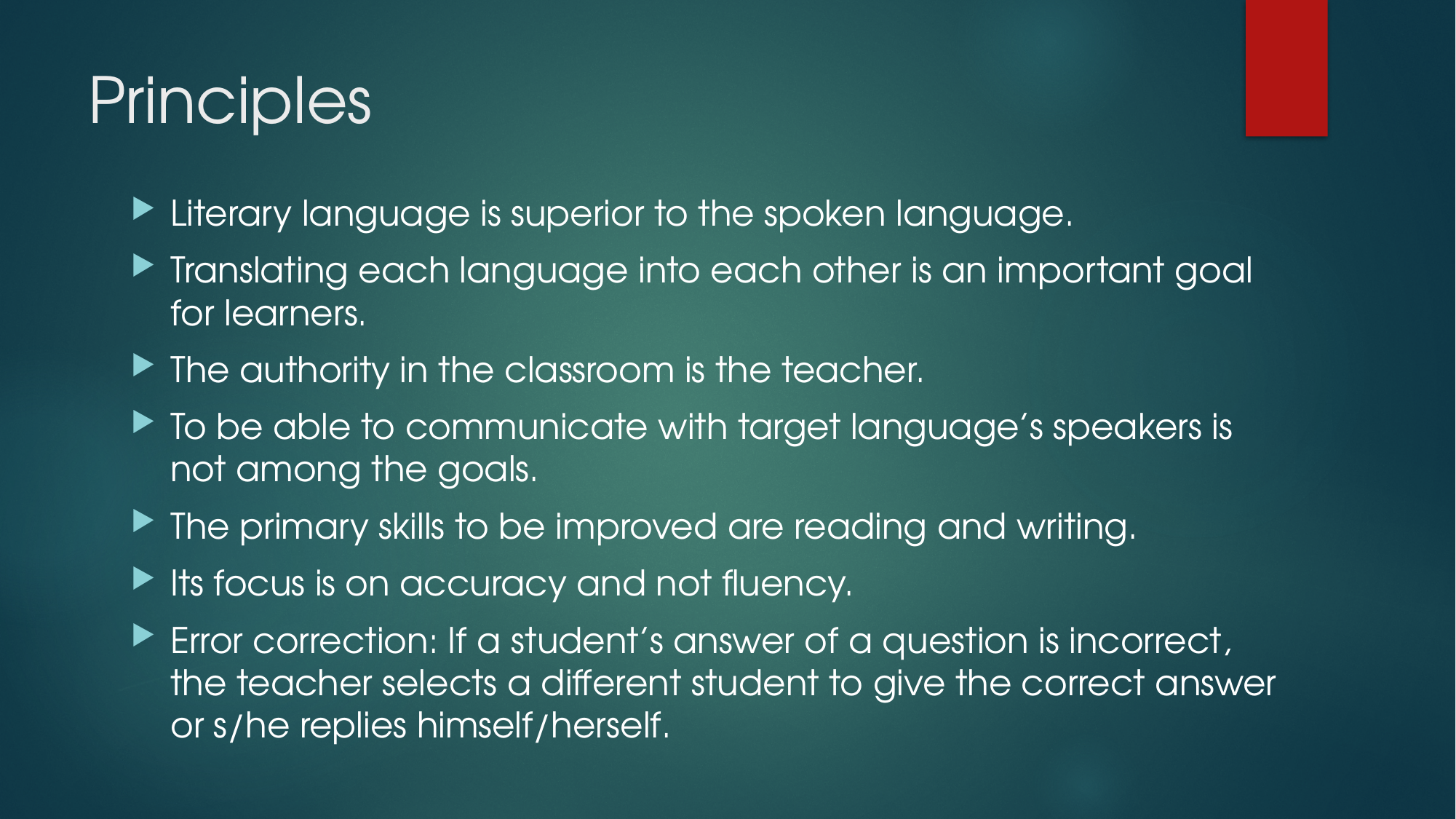

# Principles
Literary language is superior to the spoken language.
Translating each language into each other is an important goal for learners.
The authority in the classroom is the teacher.
To be able to communicate with target language’s speakers is not among the goals.
The primary skills to be improved are reading and writing.
Its focus is on accuracy and not fluency.
Error correction: If a student’s answer of a question is incorrect, the teacher selects a different student to give the correct answer or s/he replies himself/herself.